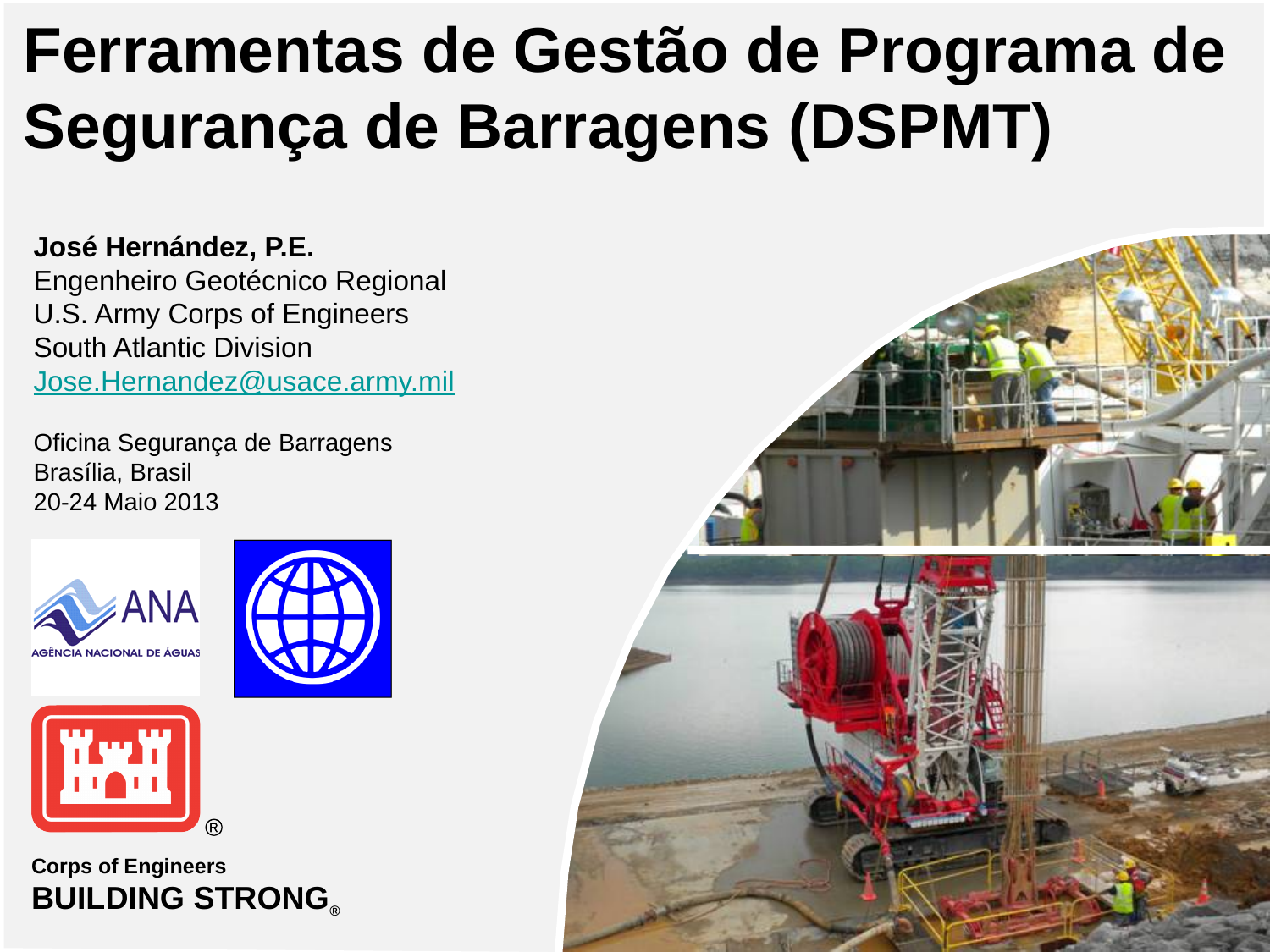

# Ferramentas de Gestão de Programa de Segurança de Barragens (DSPMT)
José Hernández, P.E.
Engenheiro Geotécnico Regional
U.S. Army Corps of Engineers
South Atlantic Division
Jose.Hernandez@usace.army.mil

Oficina Segurança de Barragens
Brasília, Brasil
20-24 Maio 2013